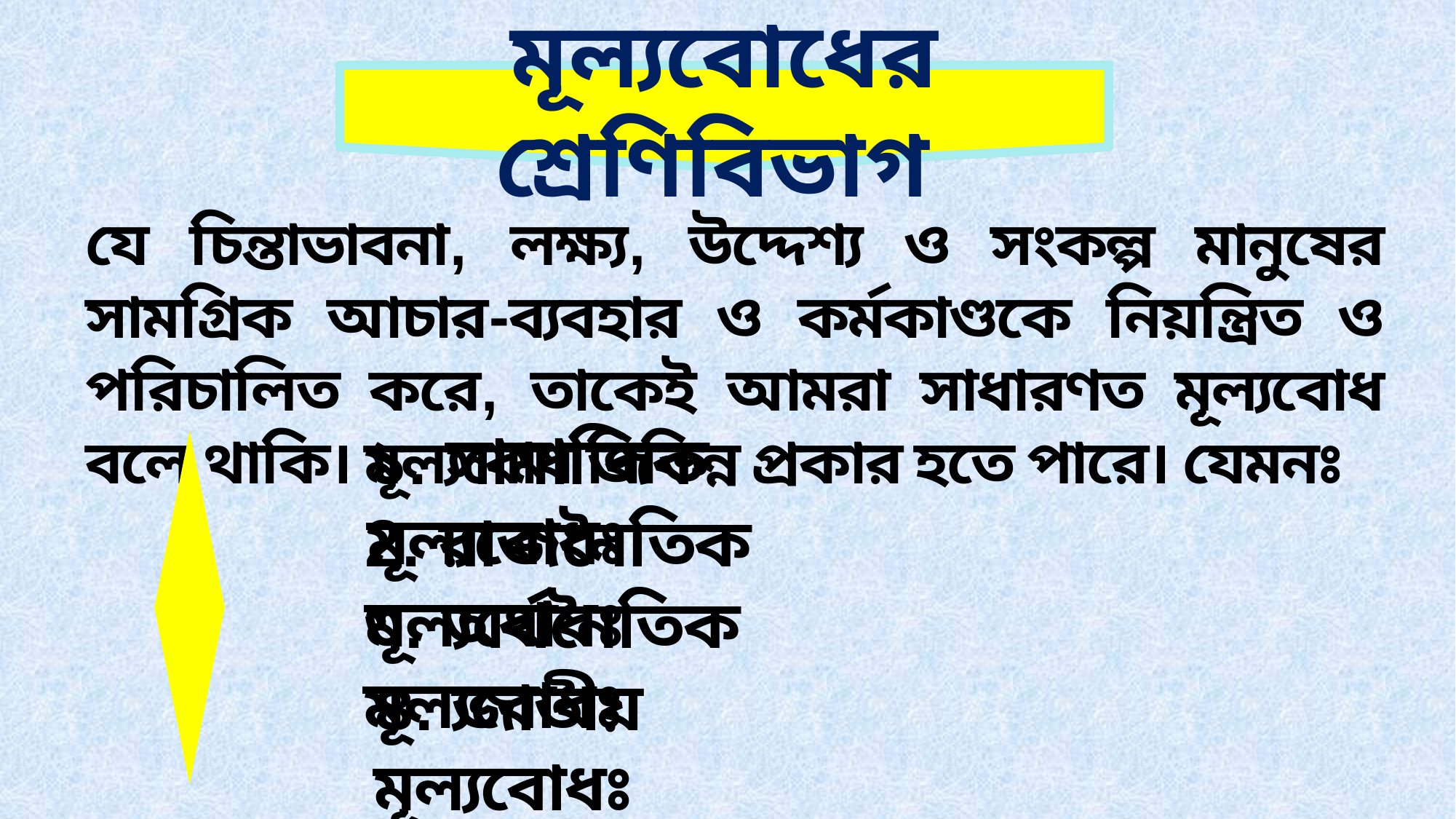

মূল্যবোধের শ্রেণিবিভাগ
যে চিন্তাভাবনা, লক্ষ্য, উদ্দেশ্য ও সংকল্প মানুষের সামগ্রিক আচার-ব্যবহার ও কর্মকাণ্ডকে নিয়ন্ত্রিত ও পরিচালিত করে, তাকেই আমরা সাধারণত মূল্যবোধ বলে থাকি। মূল্যবোধ বিভিন্ন প্রকার হতে পারে। যেমনঃ
১. সামাজিক মূল্যবোধঃ

2. রাজনৈতিক মূল্যবোধঃ
৩. অর্থনৈতিক মূল্যবোধঃ
৪. জাতীয় মূল্যবোধঃ